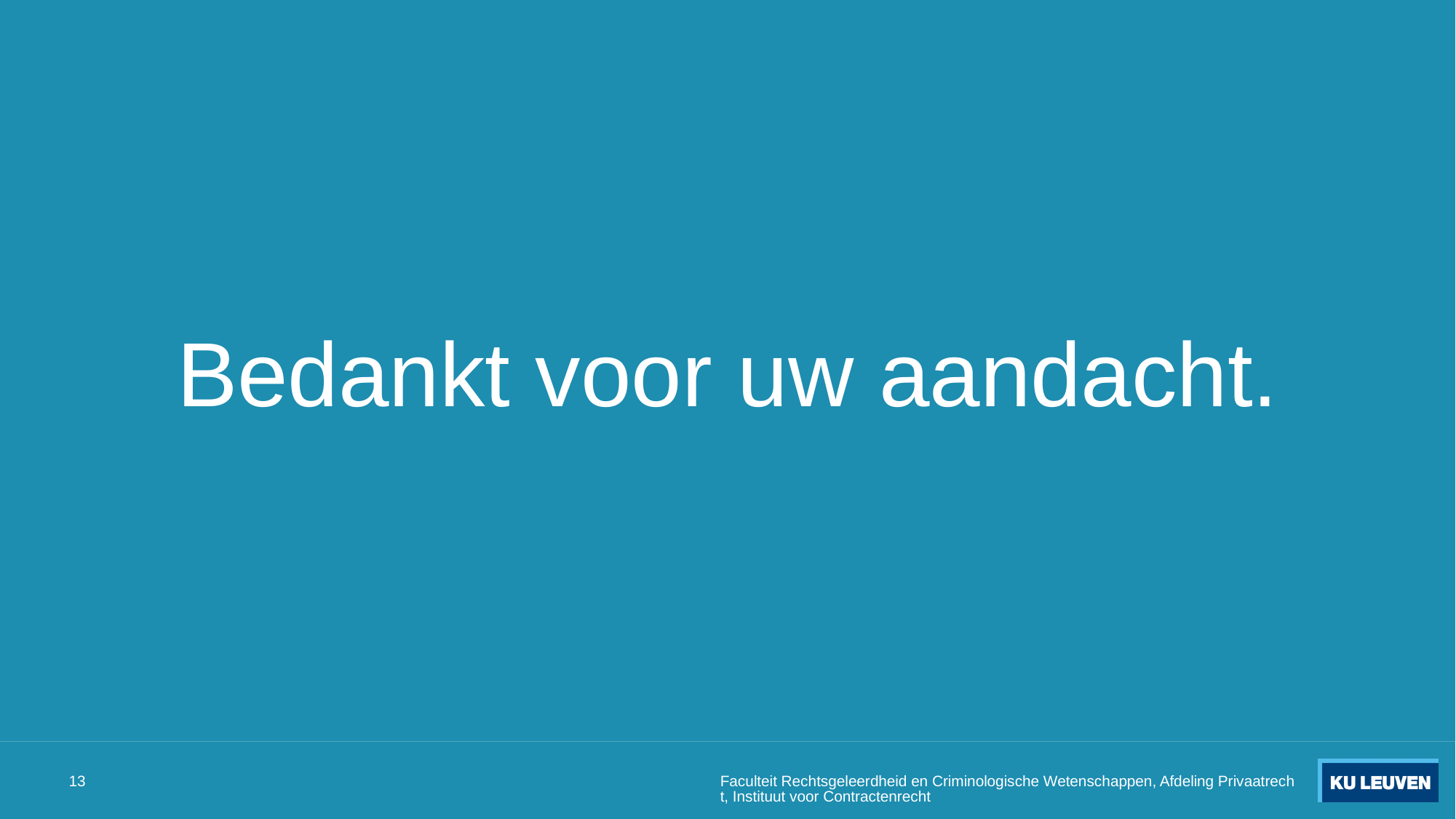

# Bedankt voor uw aandacht.
13
Faculteit Rechtsgeleerdheid en Criminologische Wetenschappen, Afdeling Privaatrecht, Instituut voor Contractenrecht